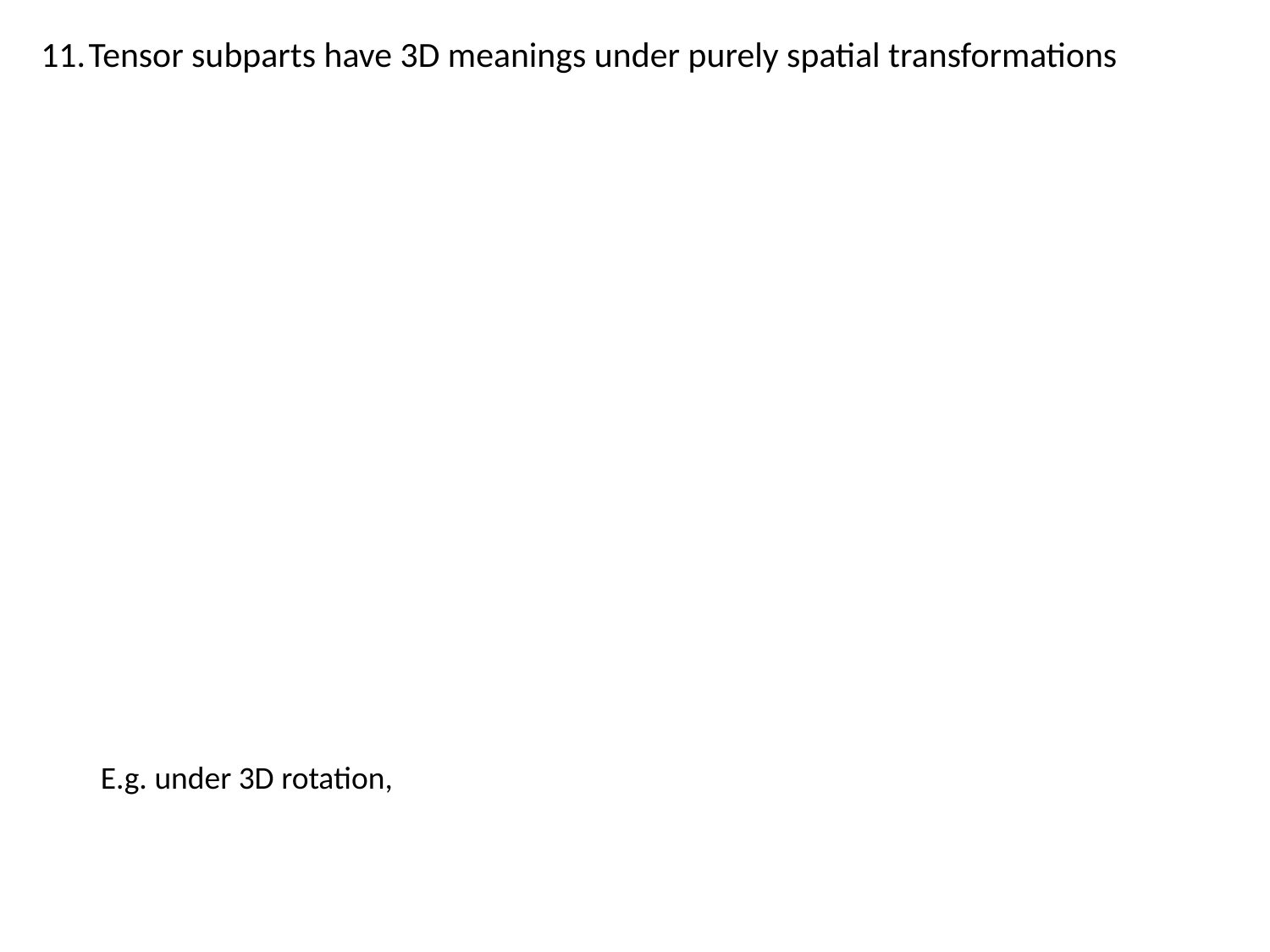

Tensor subparts have 3D meanings under purely spatial transformations
E.g. under 3D rotation,